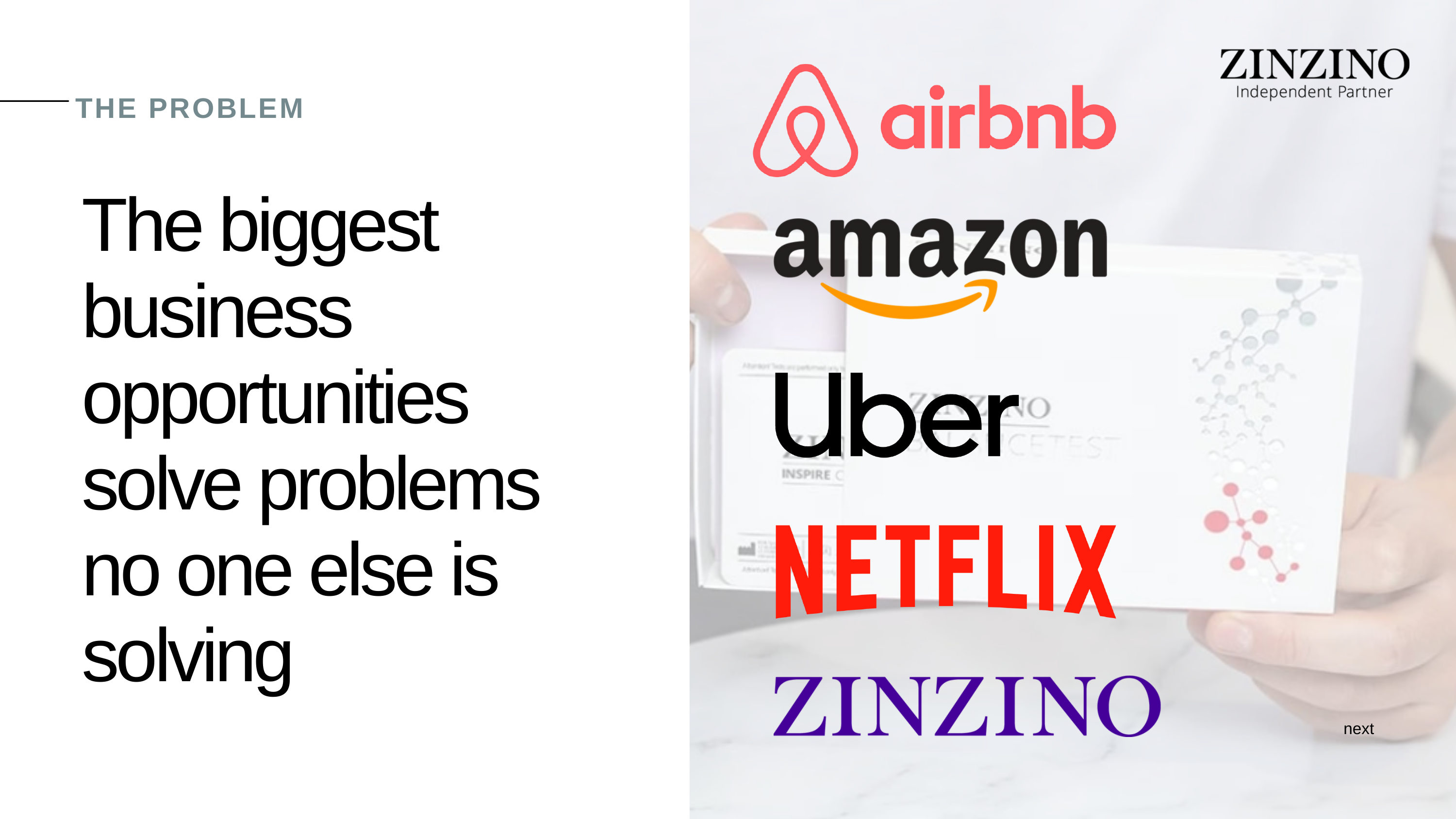

THE PROBLEM

The biggest business opportunities solve problems no one else is solving

next